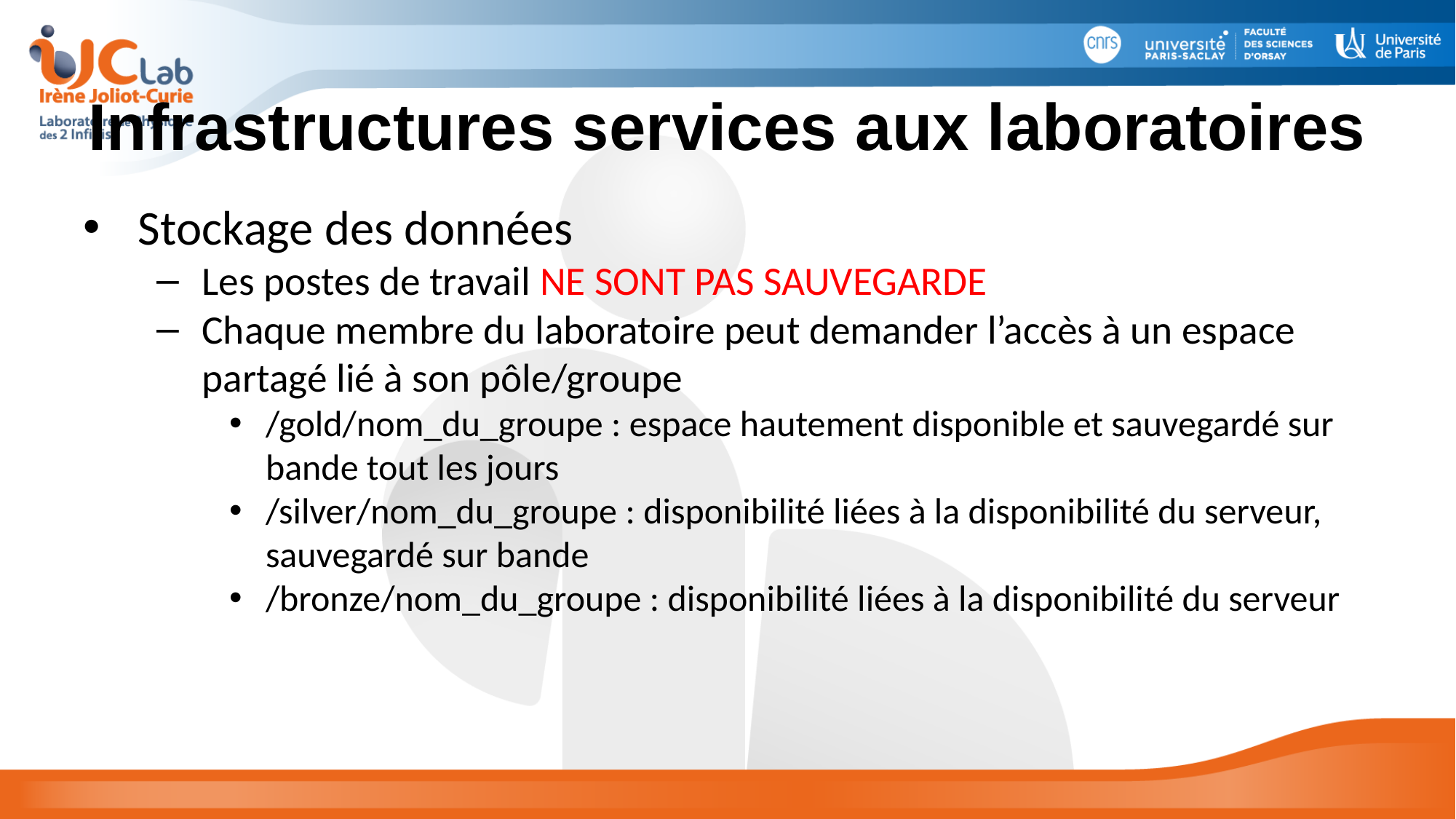

# Infrastructures services aux laboratoires
Stockage des données
Les postes de travail NE SONT PAS SAUVEGARDE
Chaque membre du laboratoire peut demander l’accès à un espace partagé lié à son pôle/groupe
/gold/nom_du_groupe : espace hautement disponible et sauvegardé sur bande tout les jours
/silver/nom_du_groupe : disponibilité liées à la disponibilité du serveur, sauvegardé sur bande
/bronze/nom_du_groupe : disponibilité liées à la disponibilité du serveur